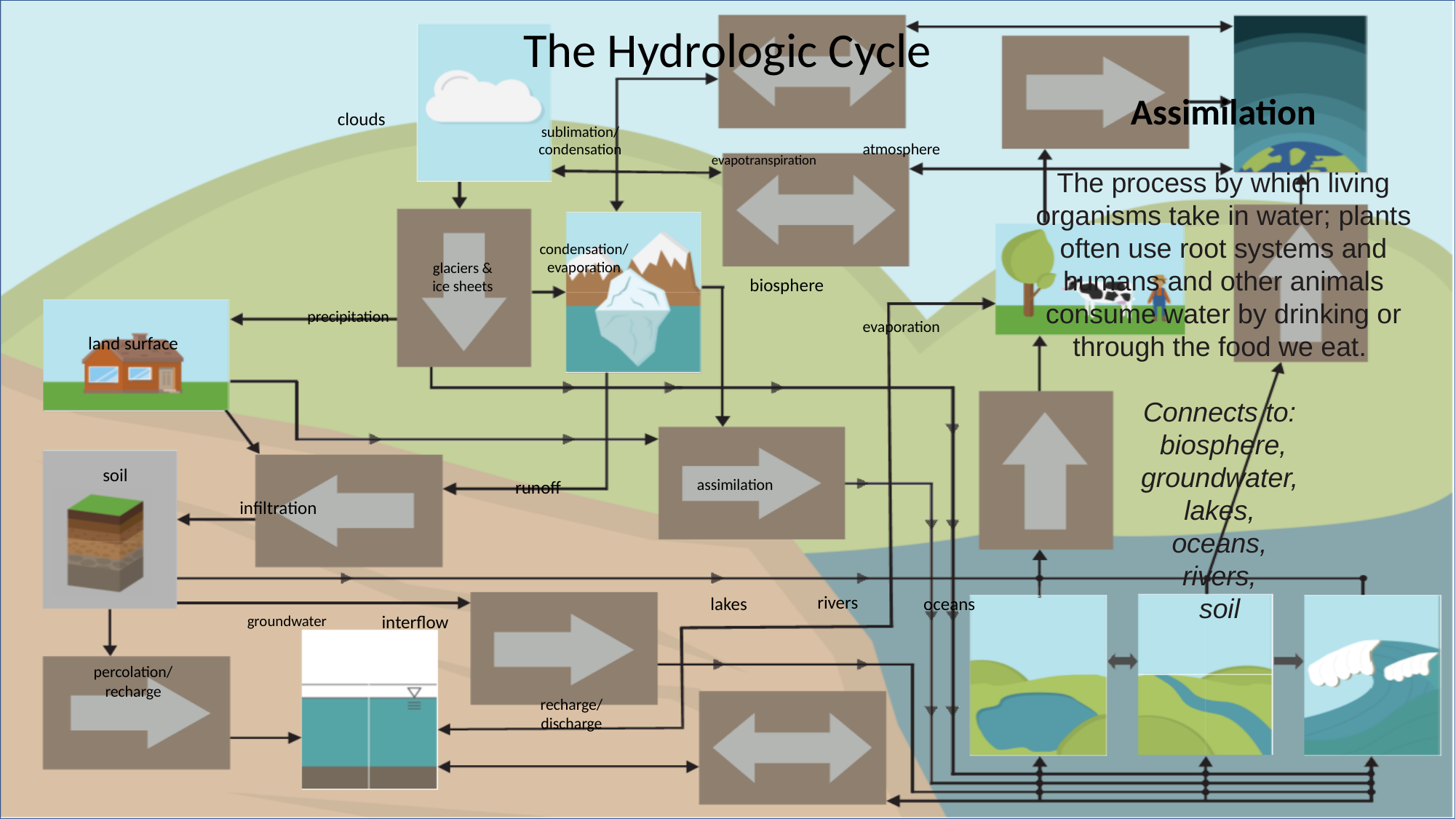

The Hydrologic Cycle
Assimilation

The process by which living organisms take in water; plants often use root systems and humans and other animals consume water by drinking or through the food we eat.

Connects to:
biosphere,
groundwater,
lakes,
oceans,
rivers,
soil

clouds
sublimation/
condensation
atmosphere
evapotranspiration
condensation/
evaporation
glaciers &
ice sheets
biosphere
precipitation
evaporation
land surface
soil
assimilation
runoff
infiltration
rivers
oceans
lakes
groundwater
interflow
percolation/ recharge
recharge/ discharge